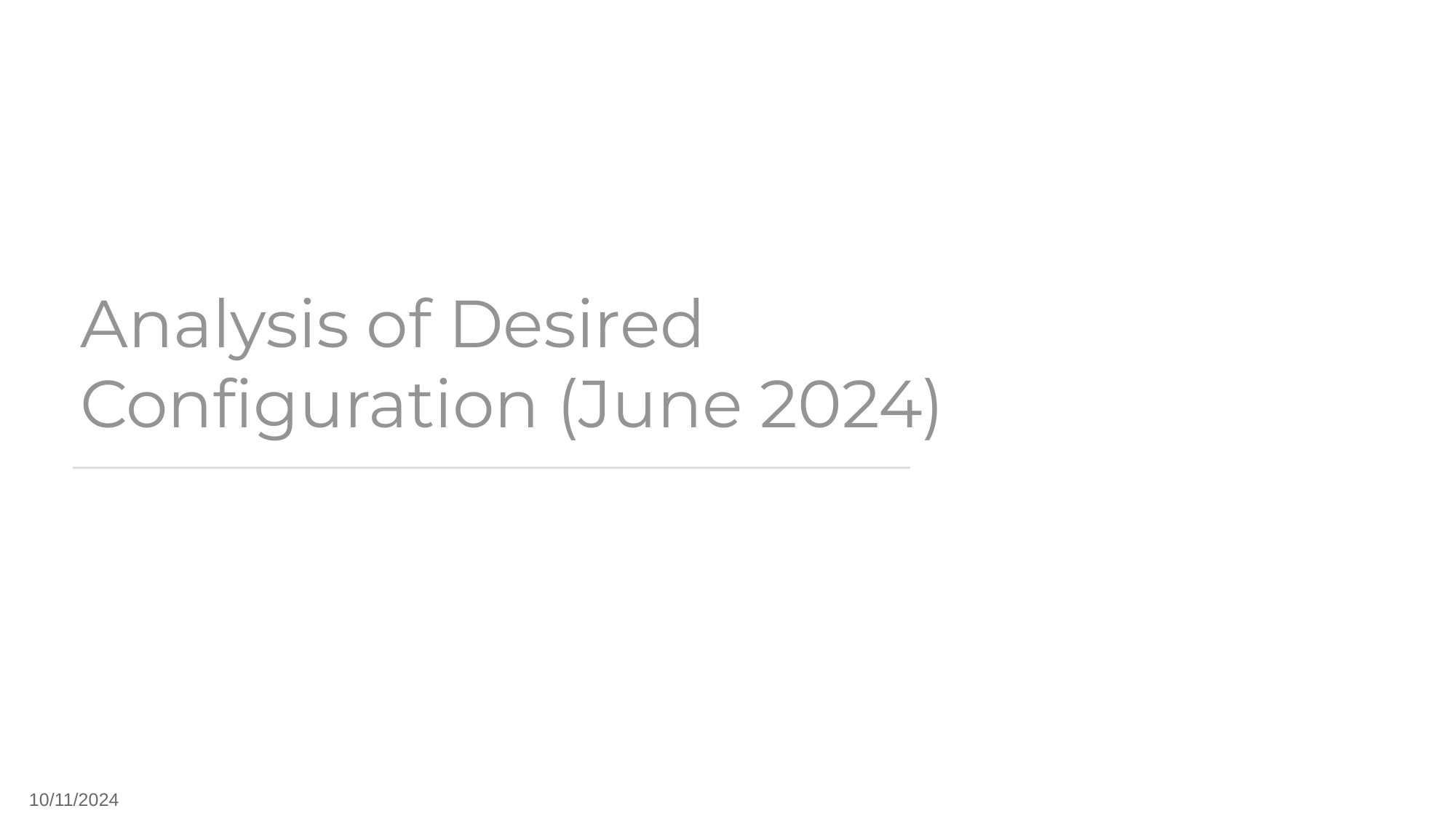

Analysis of Desired Configuration (June 2024)
8
10/11/2024